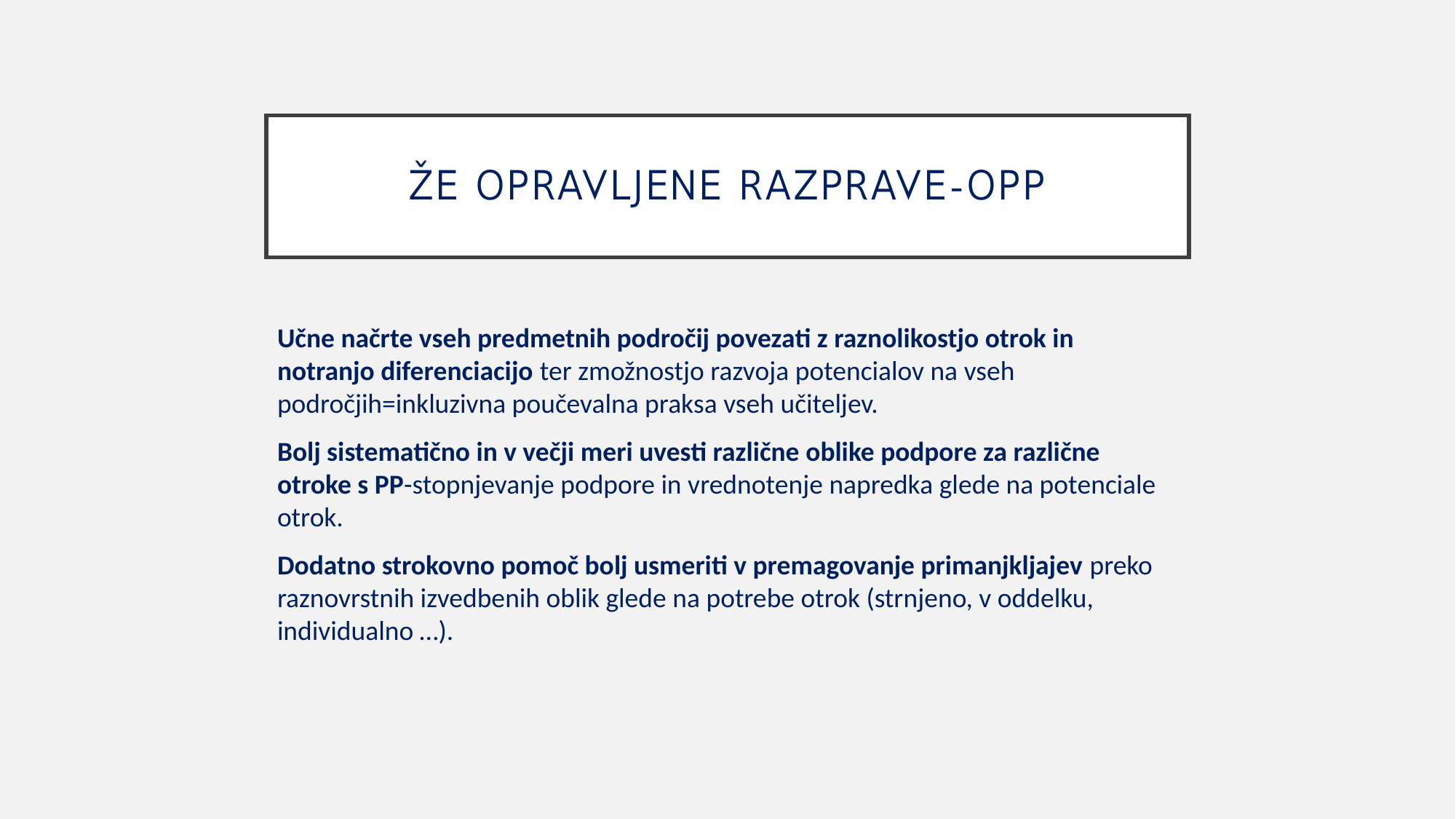

# že opravljene razprave-OPP
Učne načrte vseh predmetnih področij povezati z raznolikostjo otrok in notranjo diferenciacijo ter zmožnostjo razvoja potencialov na vseh področjih=inkluzivna poučevalna praksa vseh učiteljev.
Bolj sistematično in v večji meri uvesti različne oblike podpore za različne otroke s PP-stopnjevanje podpore in vrednotenje napredka glede na potenciale otrok.
Dodatno strokovno pomoč bolj usmeriti v premagovanje primanjkljajev preko raznovrstnih izvedbenih oblik glede na potrebe otrok (strnjeno, v oddelku, individualno …).